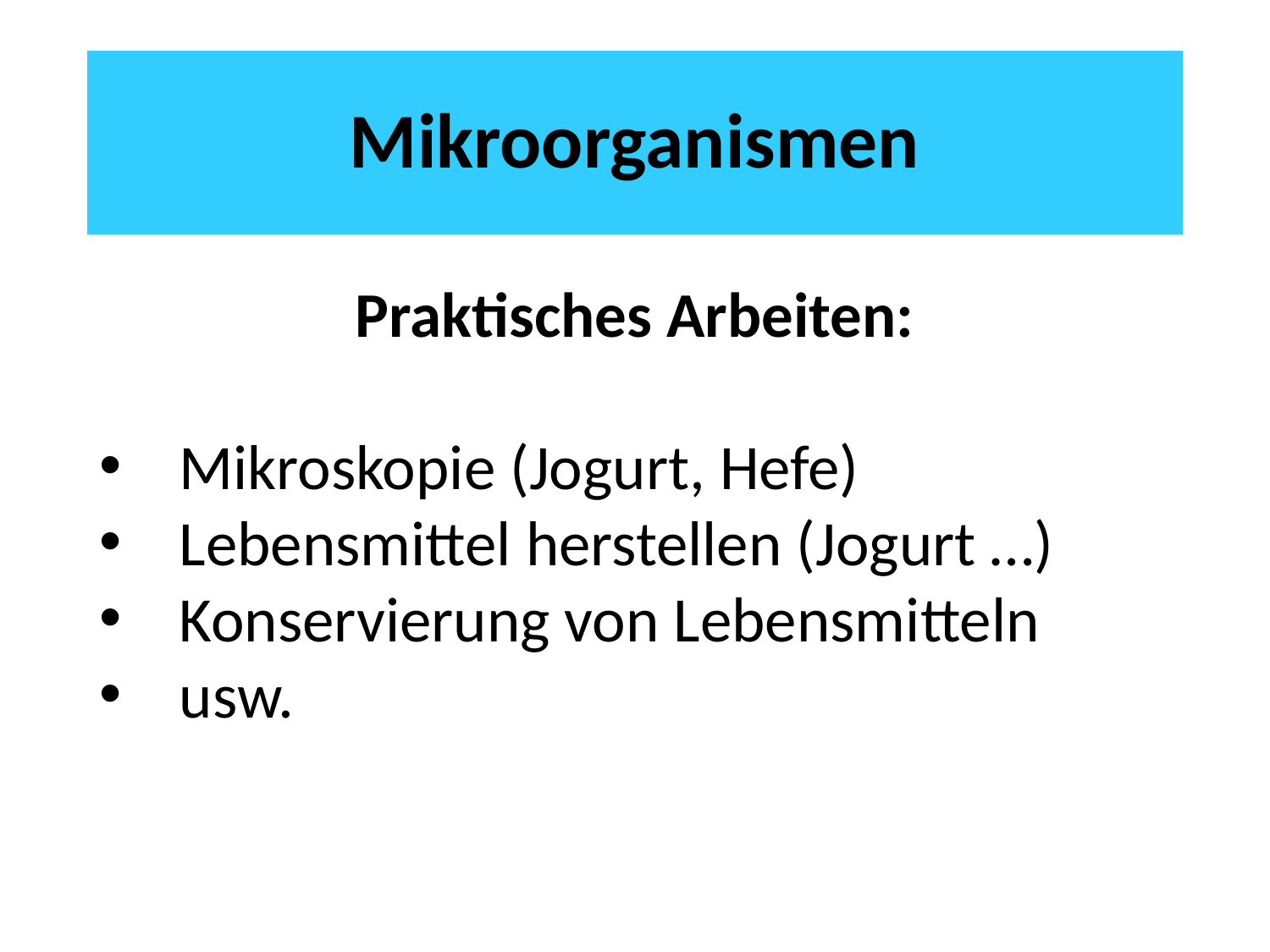

# Mikroorganismen
Praktisches Arbeiten:

Mikroskopie (Jogurt, Hefe)
Lebensmittel herstellen (Jogurt …)
Konservierung von Lebensmitteln
usw.